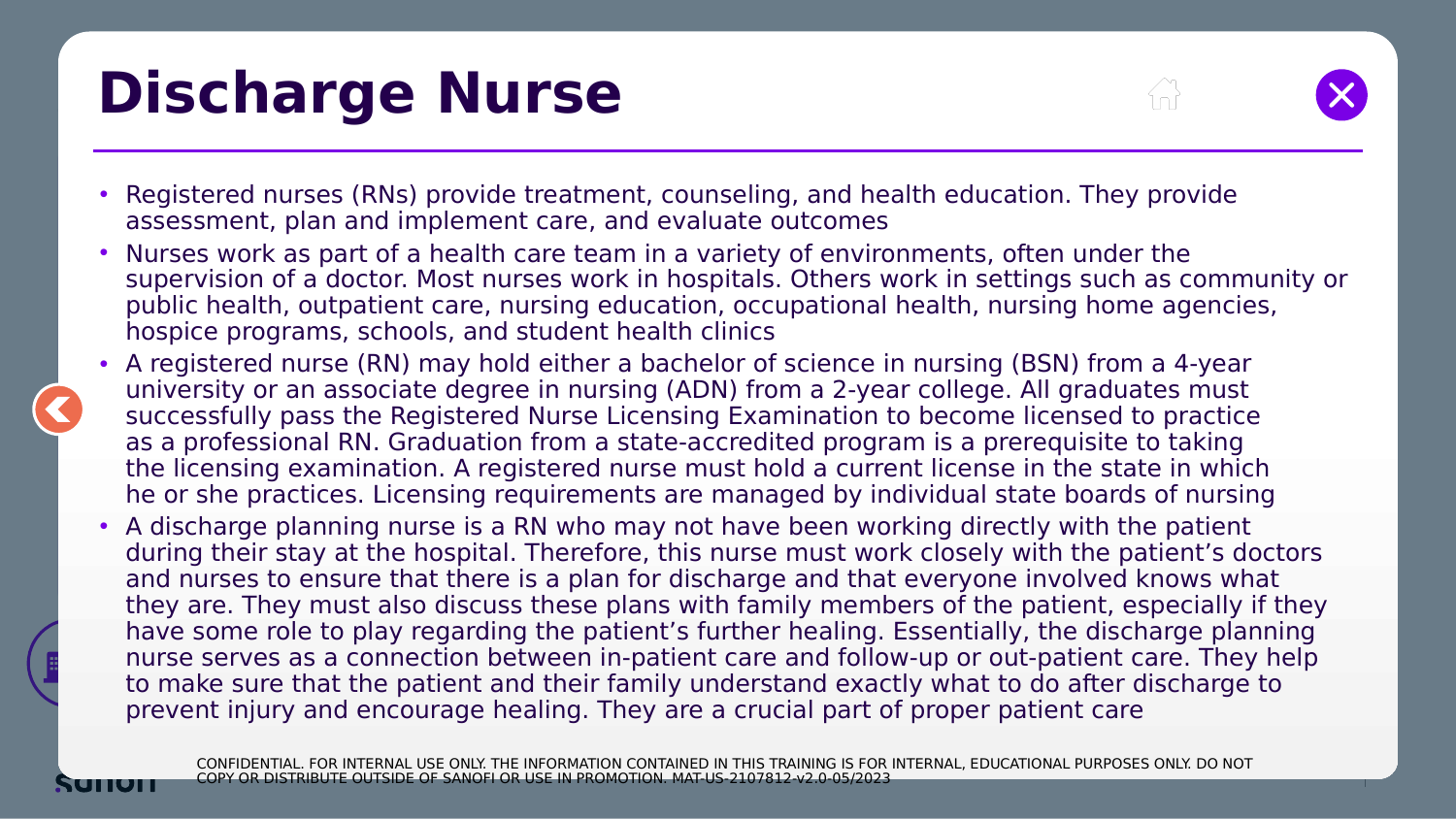

# Discharge Nurse

Registered nurses (RNs) provide treatment, counseling, and health education. They provide assessment, plan and implement care, and evaluate outcomes
Nurses work as part of a health care team in a variety of environments, often under the
supervision of a doctor. Most nurses work in hospitals. Others work in settings such as community or public health, outpatient care, nursing education, occupational health, nursing home agencies,
hospice programs, schools, and student health clinics
A registered nurse (RN) may hold either a bachelor of science in nursing (BSN) from a 4-year university or an associate degree in nursing (ADN) from a 2-year college. All graduates must successfully pass the Registered Nurse Licensing Examination to become licensed to practice
as a professional RN. Graduation from a state-accredited program is a prerequisite to taking
the licensing examination. A registered nurse must hold a current license in the state in which
he or she practices. Licensing requirements are managed by individual state boards of nursing
A discharge planning nurse is a RN who may not have been working directly with the patient
during their stay at the hospital. Therefore, this nurse must work closely with the patient’s doctors and nurses to ensure that there is a plan for discharge and that everyone involved knows what
they are. They must also discuss these plans with family members of the patient, especially if they have some role to play regarding the patient’s further healing. Essentially, the discharge planning nurse serves as a connection between in-patient care and follow-up or out-patient care. They help to make sure that the patient and their family understand exactly what to do after discharge to prevent injury and encourage healing. They are a crucial part of proper patient care

CONFIDENTIAL. FOR INTERNAL USE ONLY. THE INFORMATION CONTAINED IN THIS TRAINING IS FOR INTERNAL, EDUCATIONAL PURPOSES ONLY. DO NOT COPY OR DISTRIBUTE OUTSIDE OF SANOFI OR USE IN PROMOTION. MAT-US-2107812-v2.0-05/2023